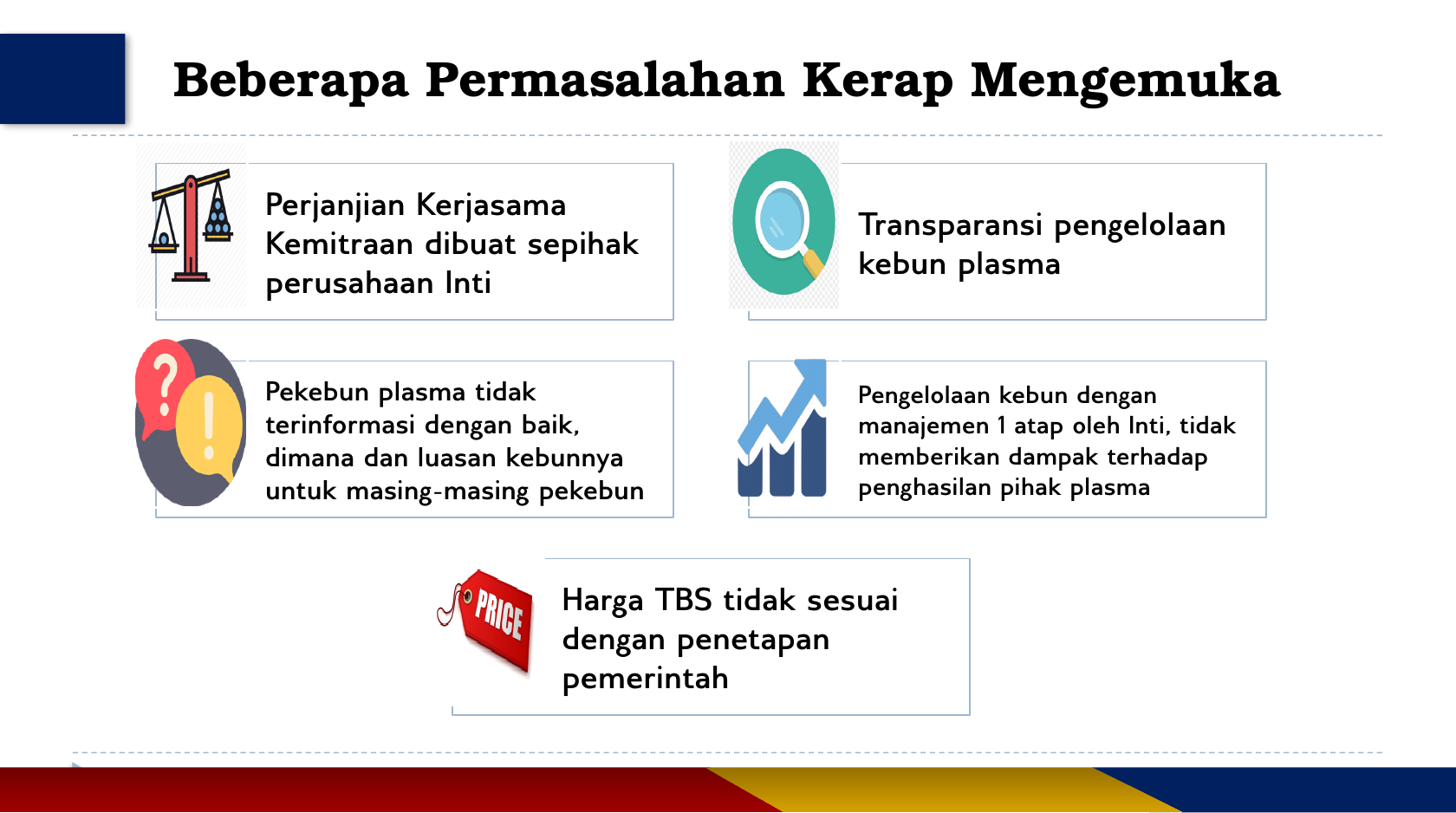

# Beberapa Permasalahan Kerap Mengemuka
Perjanjian Kerjasama Kemitraan dibuat sepihak perusahaan Inti
Transparansi pengelolaan kebun plasma
Pekebun plasma tidak terinformasi dengan baik, dimana dan luasan kebunnya untuk masing-masing pekebun
Harga TBS tidak sesuai dengan penetapan pemerintah
Pengelolaan kebun dengan manajemen 1 atap oleh Inti, tidak memberikan dampak terhadap penghasilan pihak plasma